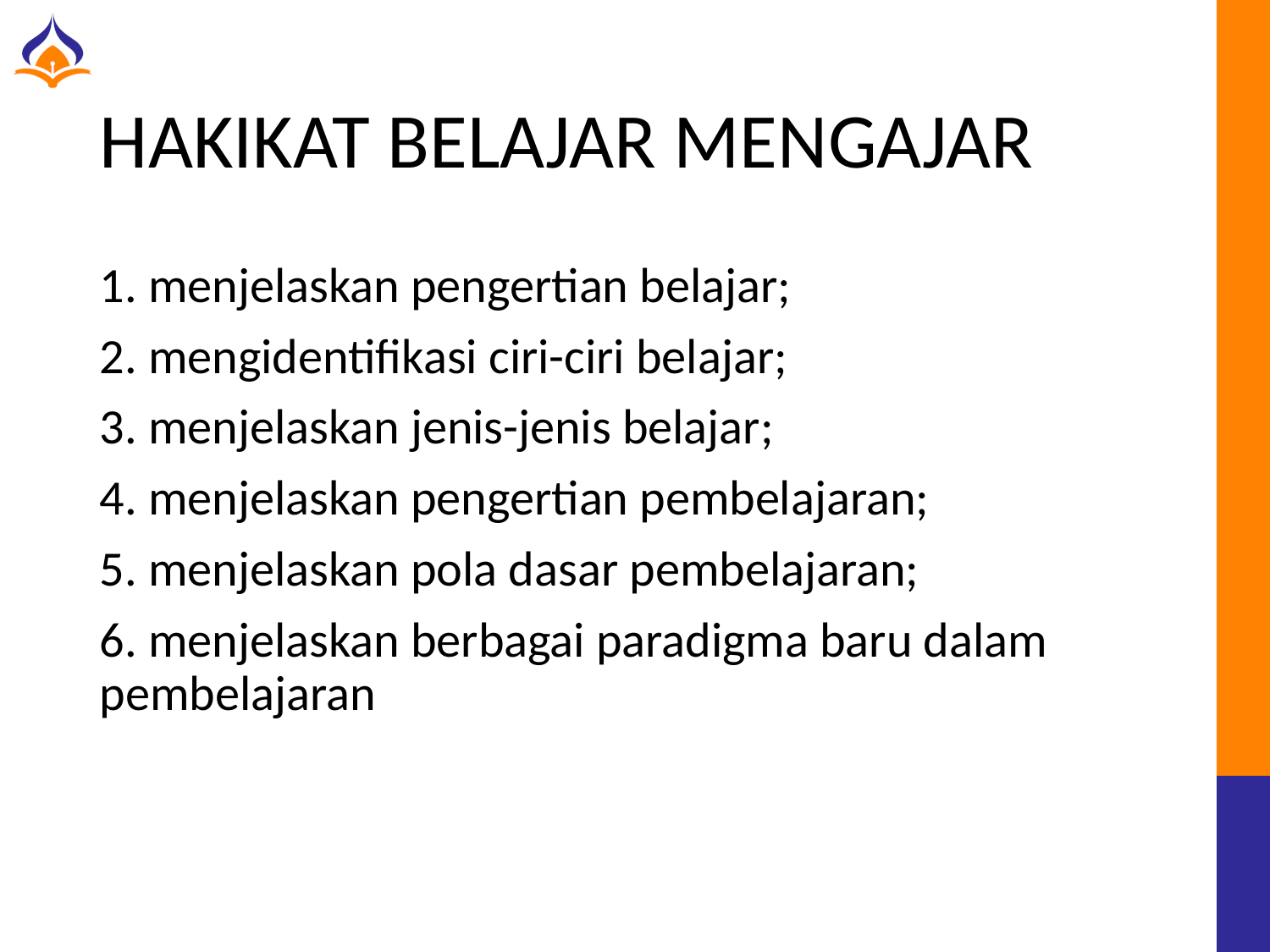

# HAKIKAT BELAJAR MENGAJAR
1. menjelaskan pengertian belajar;
2. mengidentifikasi ciri-ciri belajar;
3. menjelaskan jenis-jenis belajar;
4. menjelaskan pengertian pembelajaran;
5. menjelaskan pola dasar pembelajaran;
6. menjelaskan berbagai paradigma baru dalam pembelajaran